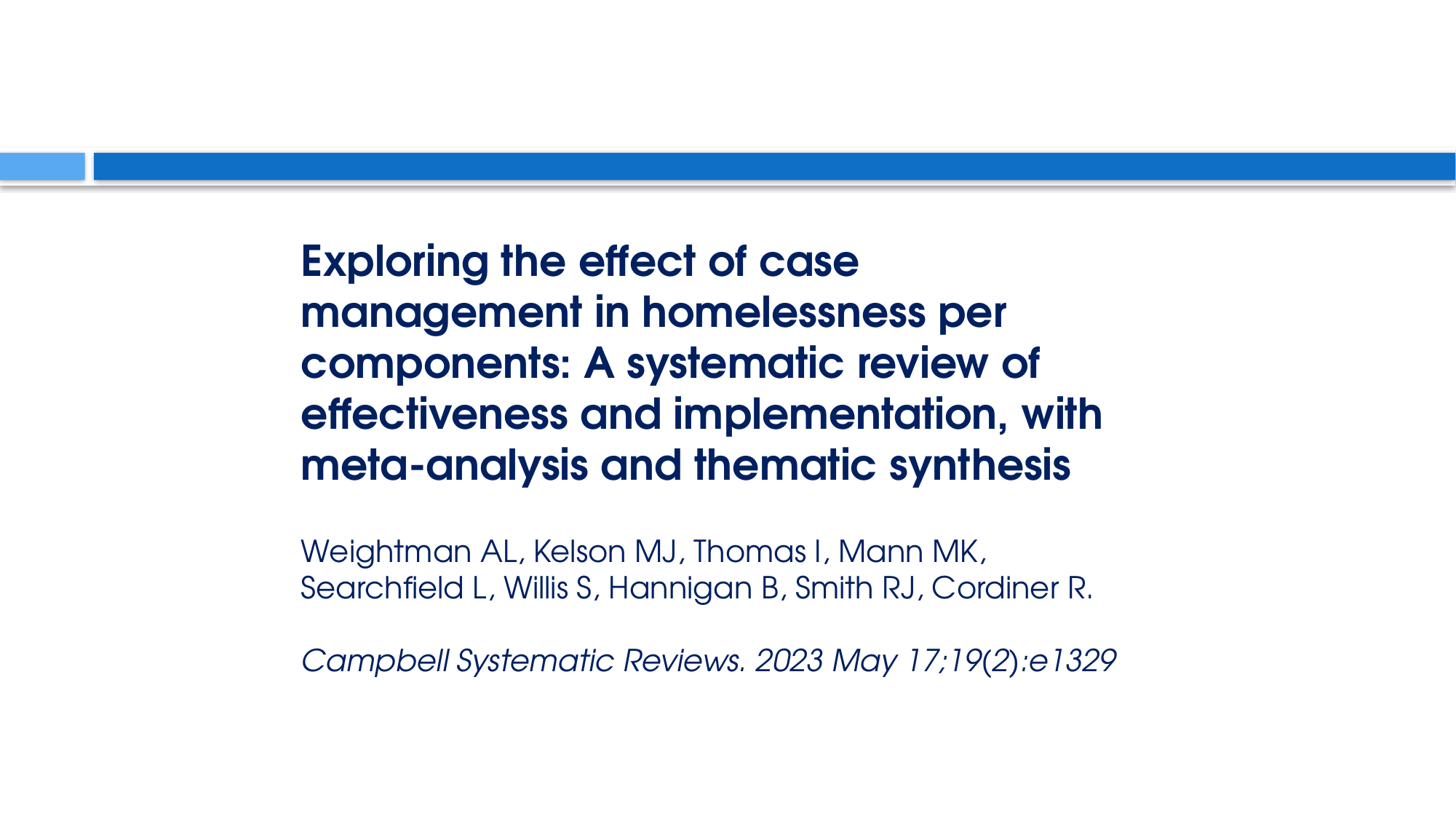

Exploring the effect of case management in homelessness per components: A systematic review of effectiveness and implementation, with meta-analysis and thematic synthesis
Weightman AL, Kelson MJ, Thomas I, Mann MK, Searchfield L, Willis S, Hannigan B, Smith RJ, Cordiner R.
Campbell Systematic Reviews. 2023 May 17;19(2):e1329